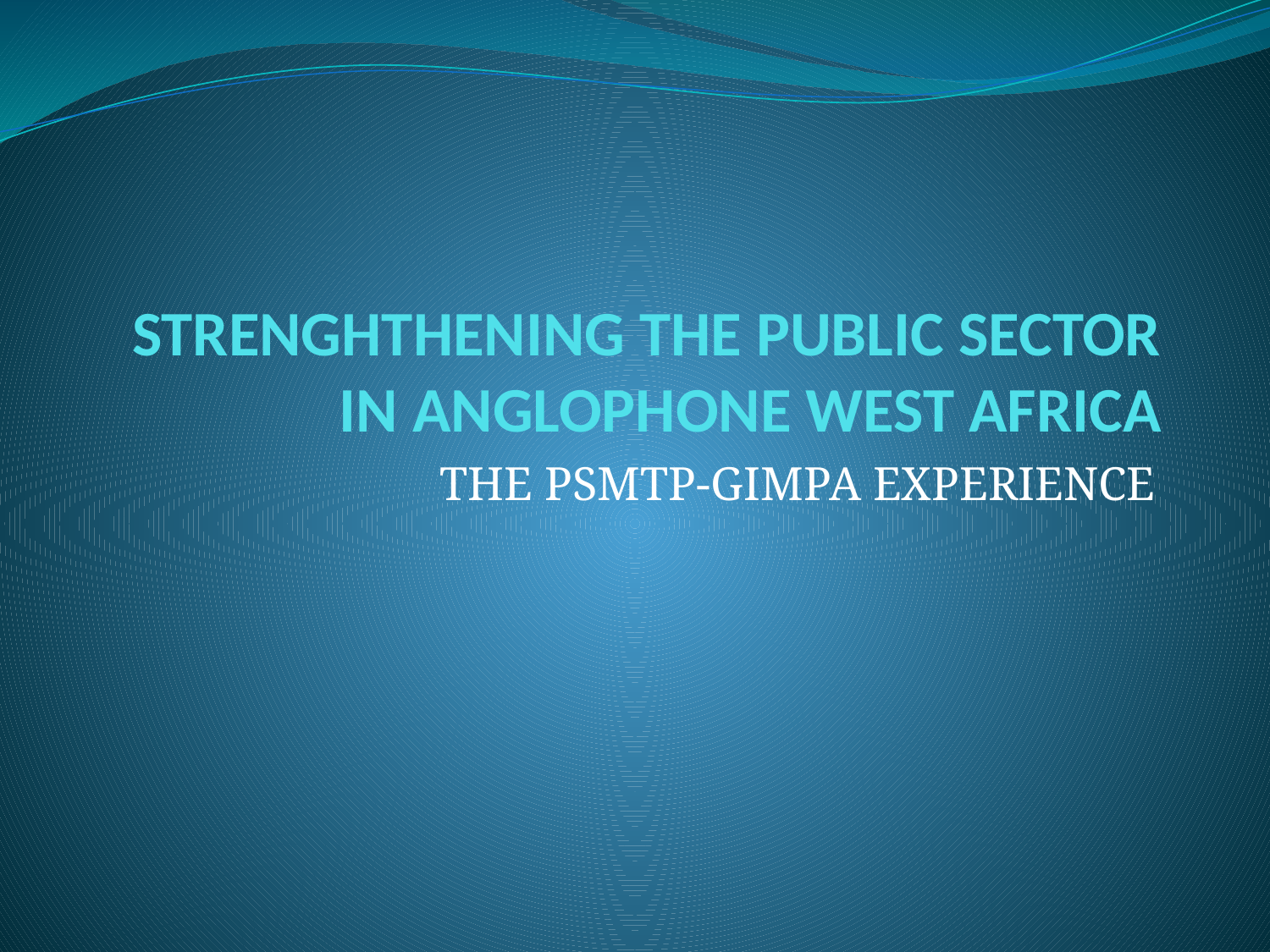

# STRENGHTHENING THE PUBLIC SECTOR IN ANGLOPHONE WEST AFRICA
THE PSMTP-GIMPA EXPERIENCE